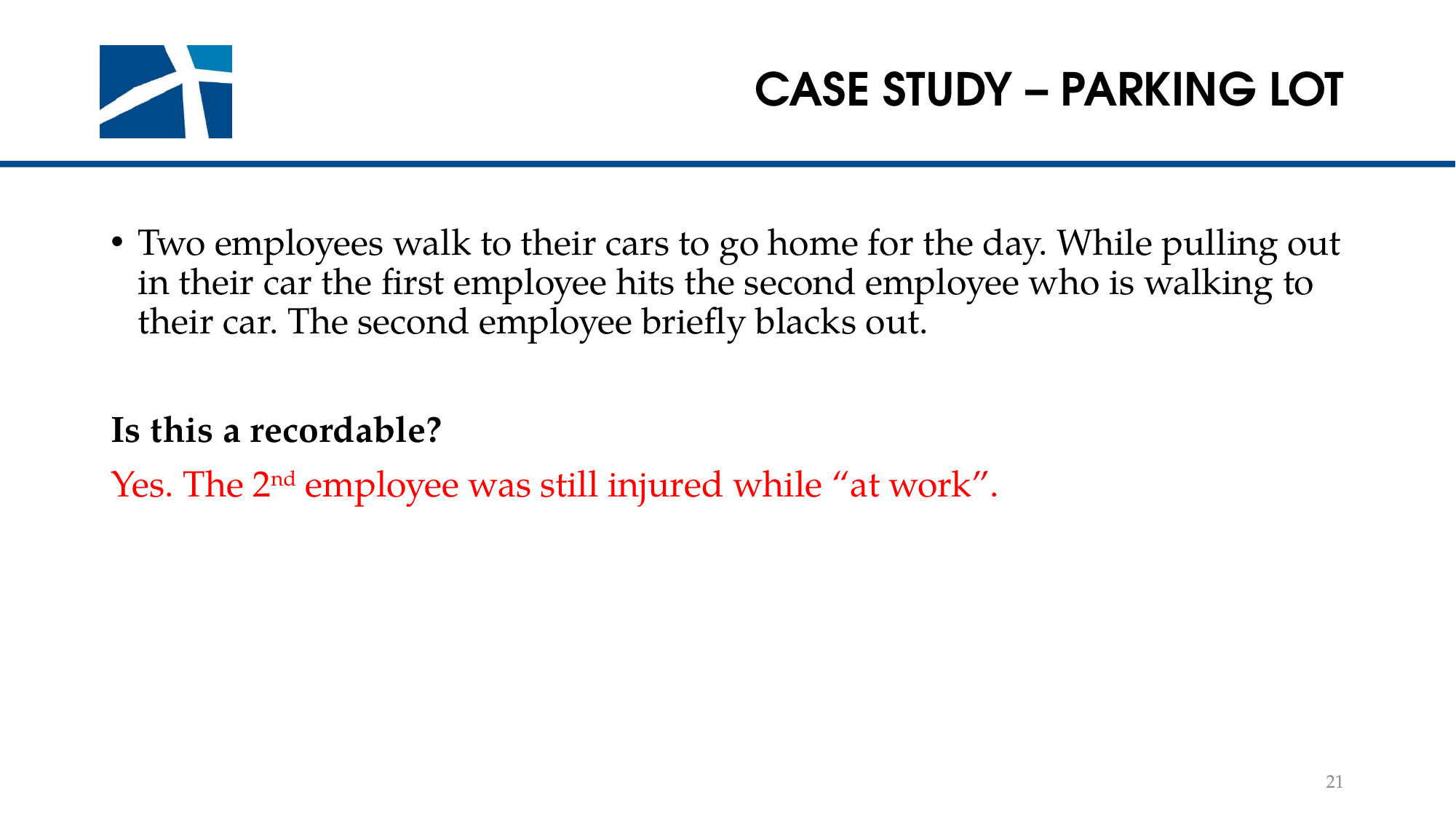

# Case Study – parking lot
Two employees walk to their cars to go home for the day. While pulling out in their car the first employee hits the second employee who is walking to their car. The second employee briefly blacks out.

Is this a recordable?
Yes. The 2nd employee was still injured while “at work”.

21